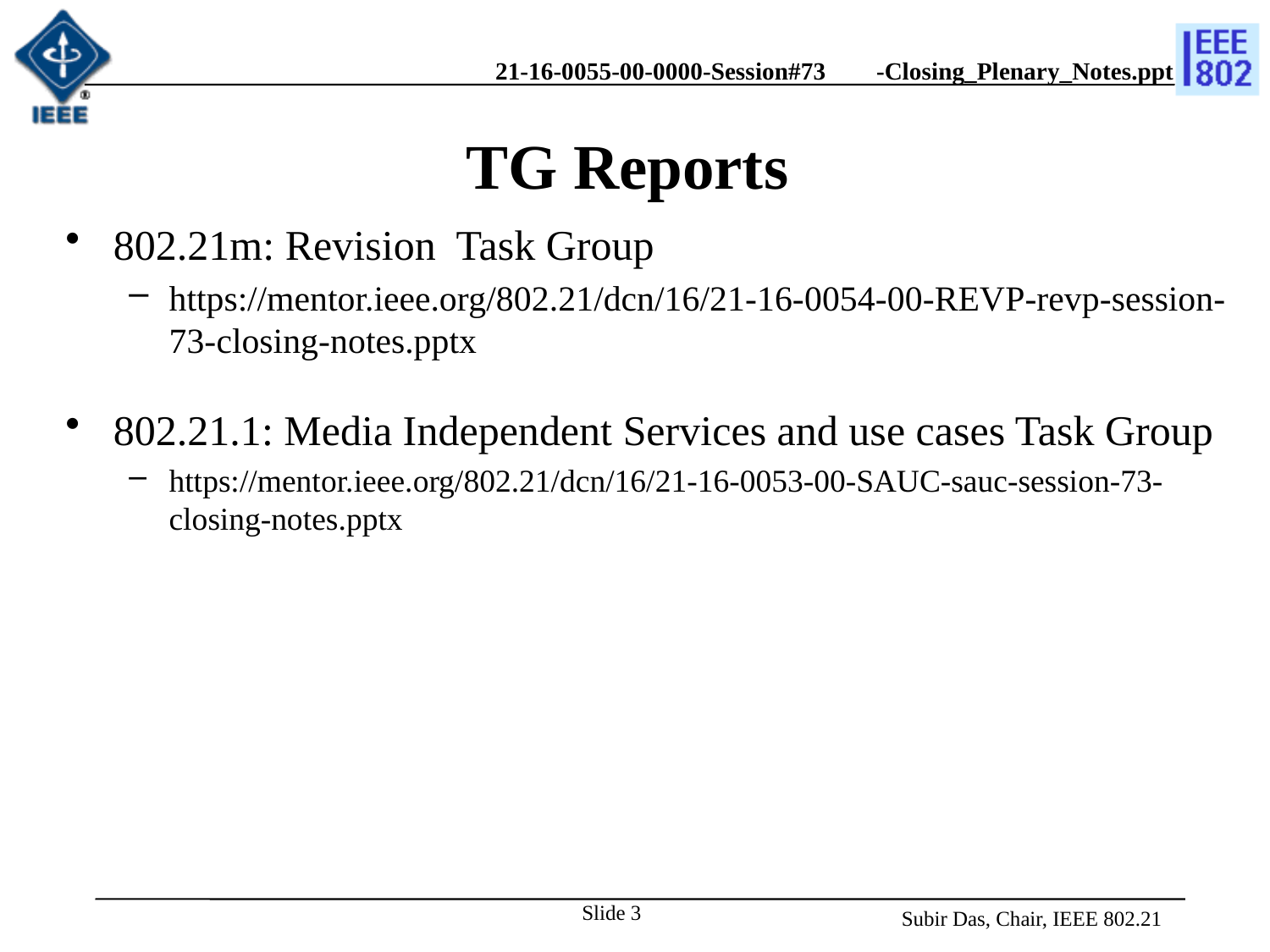

# TG Reports
802.21m: Revision  Task Group
https://mentor.ieee.org/802.21/dcn/16/21-16-0054-00-REVP-revp-session-73-closing-notes.pptx

802.21.1: Media Independent Services and use cases Task Group
https://mentor.ieee.org/802.21/dcn/16/21-16-0053-00-SAUC-sauc-session-73-closing-notes.pptx

Slide 3
Subir Das, Chair, IEEE 802.21